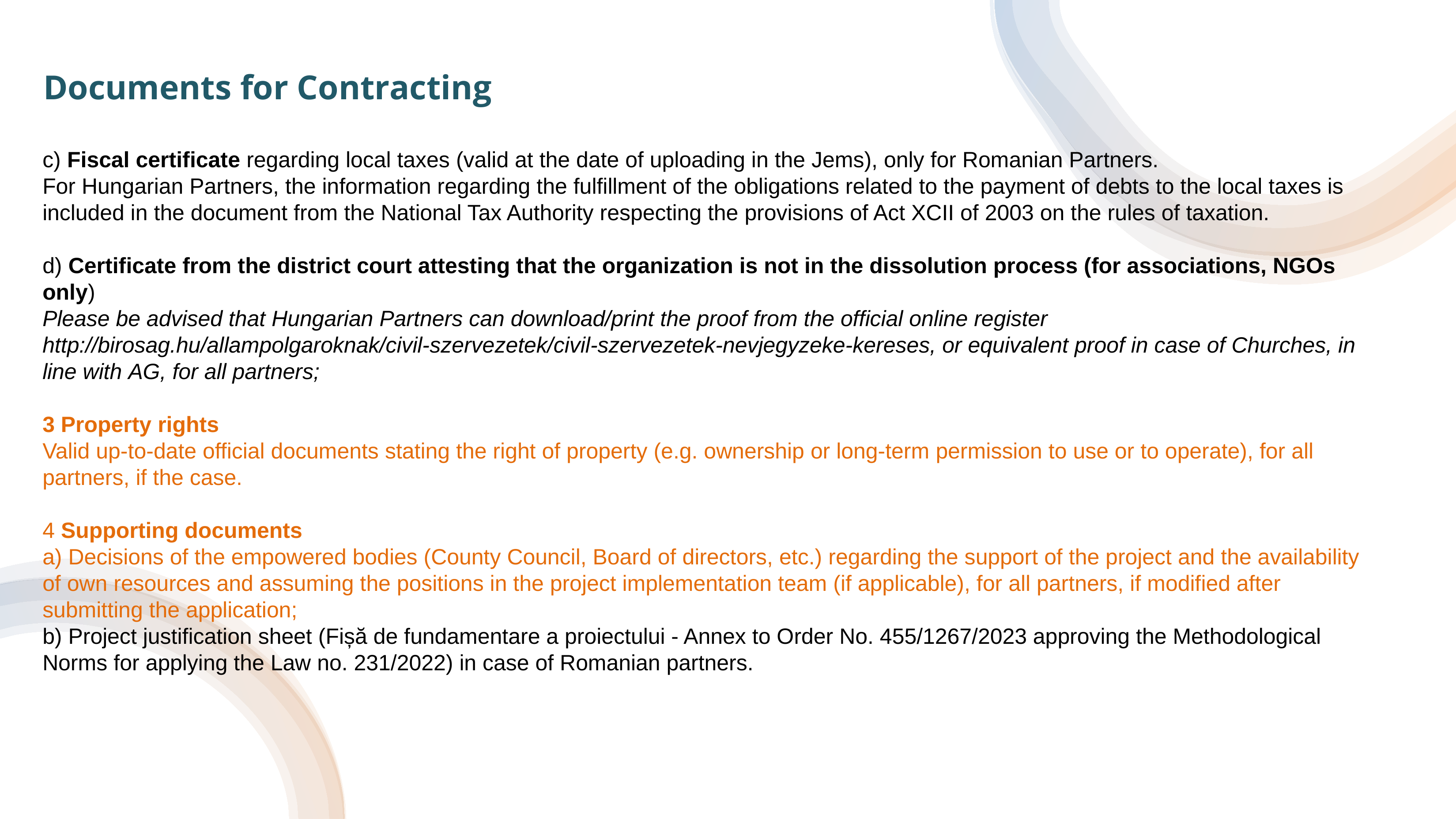

Documents for Contracting
c) Fiscal certificate regarding local taxes (valid at the date of uploading in the Jems), only for Romanian Partners.
For Hungarian Partners, the information regarding the fulfillment of the obligations related to the payment of debts to the local taxes is included in the document from the National Tax Authority respecting the provisions of Act XCII of 2003 on the rules of taxation.

d) Certificate from the district court attesting that the organization is not in the dissolution process (for associations, NGOs only)
Please be advised that Hungarian Partners can download/print the proof from the official online register http://birosag.hu/allampolgaroknak/civil-szervezetek/civil-szervezetek-nevjegyzeke-kereses, or equivalent proof in case of Churches, in line with AG, for all partners;

3 Property rights
Valid up-to-date official documents stating the right of property (e.g. ownership or long-term permission to use or to operate), for all partners, if the case.

4 Supporting documents
a) Decisions of the empowered bodies (County Council, Board of directors, etc.) regarding the support of the project and the availability of own resources and assuming the positions in the project implementation team (if applicable), for all partners, if modified after submitting the application;
b) Project justification sheet (Fișă de fundamentare a proiectului - Annex to Order No. 455/1267/2023 approving the Methodological Norms for applying the Law no. 231/2022) in case of Romanian partners.